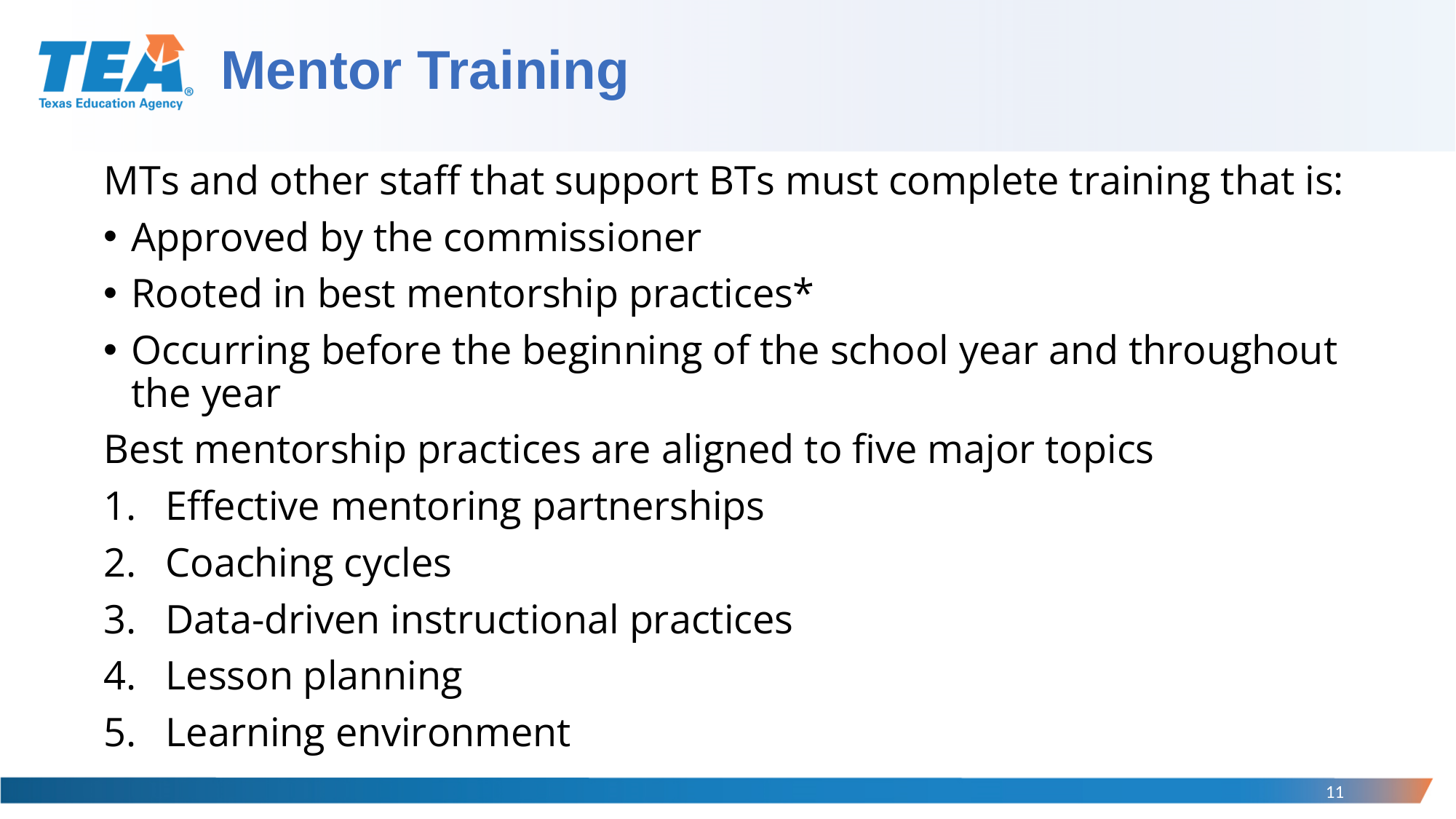

# Mentor Training
MTs and other staff that support BTs must complete training that is:
Approved by the commissioner
Rooted in best mentorship practices*
Occurring before the beginning of the school year and throughout the year
Best mentorship practices are aligned to five major topics
Effective mentoring partnerships
Coaching cycles
Data-driven instructional practices
Lesson planning
Learning environment
11